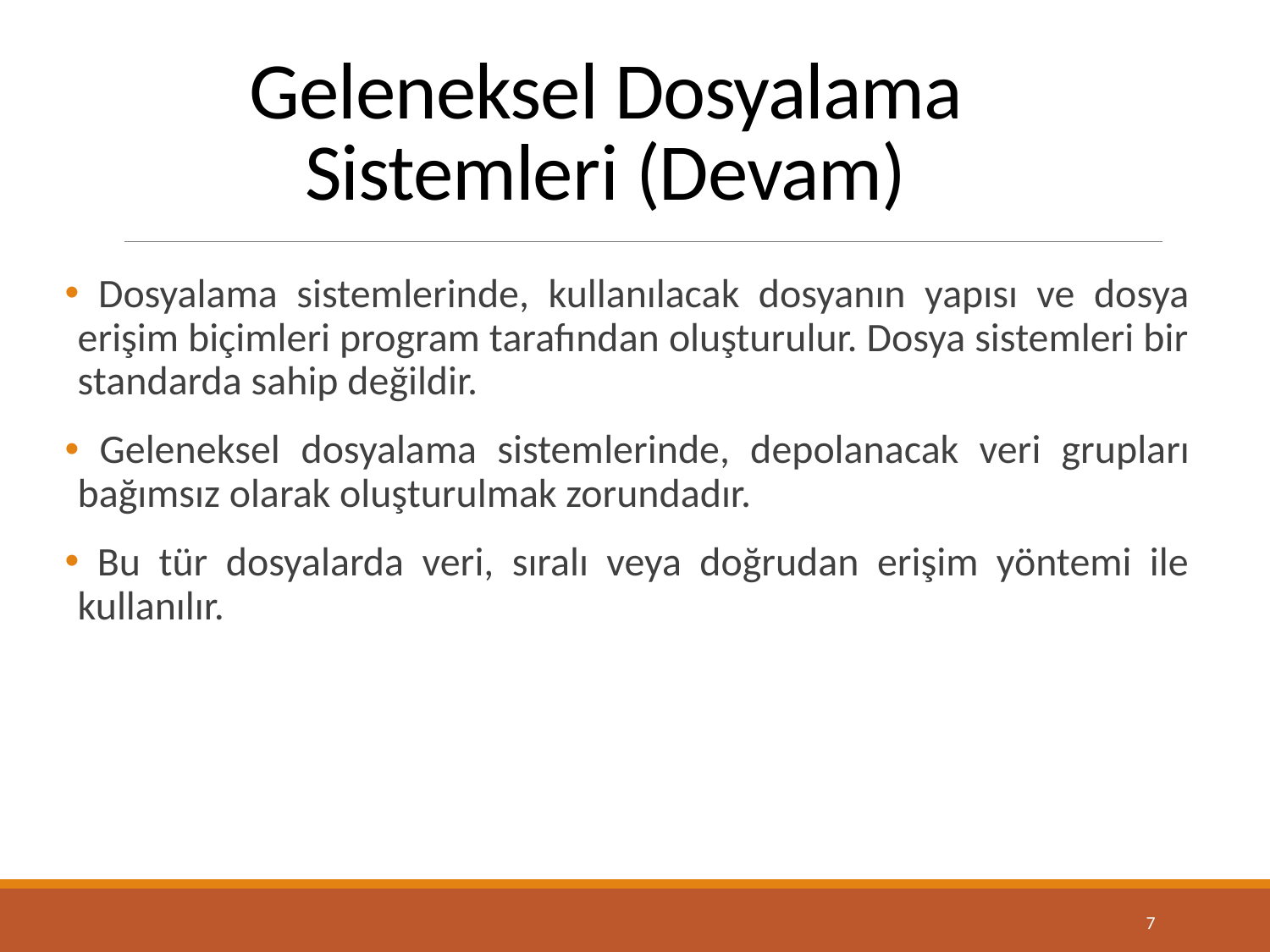

# Geleneksel Dosyalama Sistemleri (Devam)
 Dosyalama sistemlerinde, kullanılacak dosyanın yapısı ve dosya erişim biçimleri program tarafından oluşturulur. Dosya sistemleri bir standarda sahip değildir.
 Geleneksel dosyalama sistemlerinde, depolanacak veri grupları bağımsız olarak oluşturulmak zorundadır.
 Bu tür dosyalarda veri, sıralı veya doğrudan erişim yöntemi ile kullanılır.
7